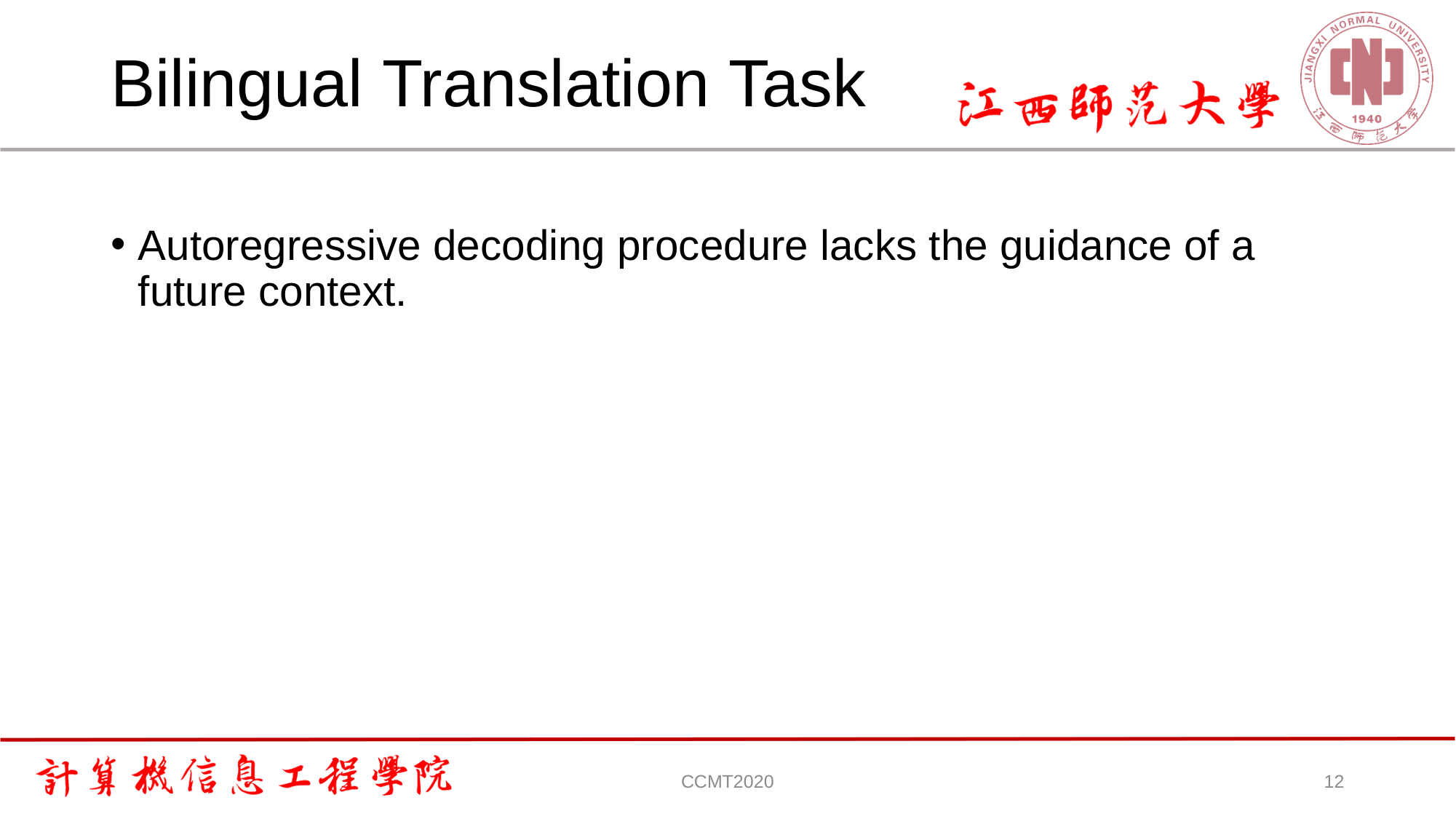

# Bilingual Translation Task
Autoregressive decoding procedure lacks the guidance of a future context.

CCMT2020
12